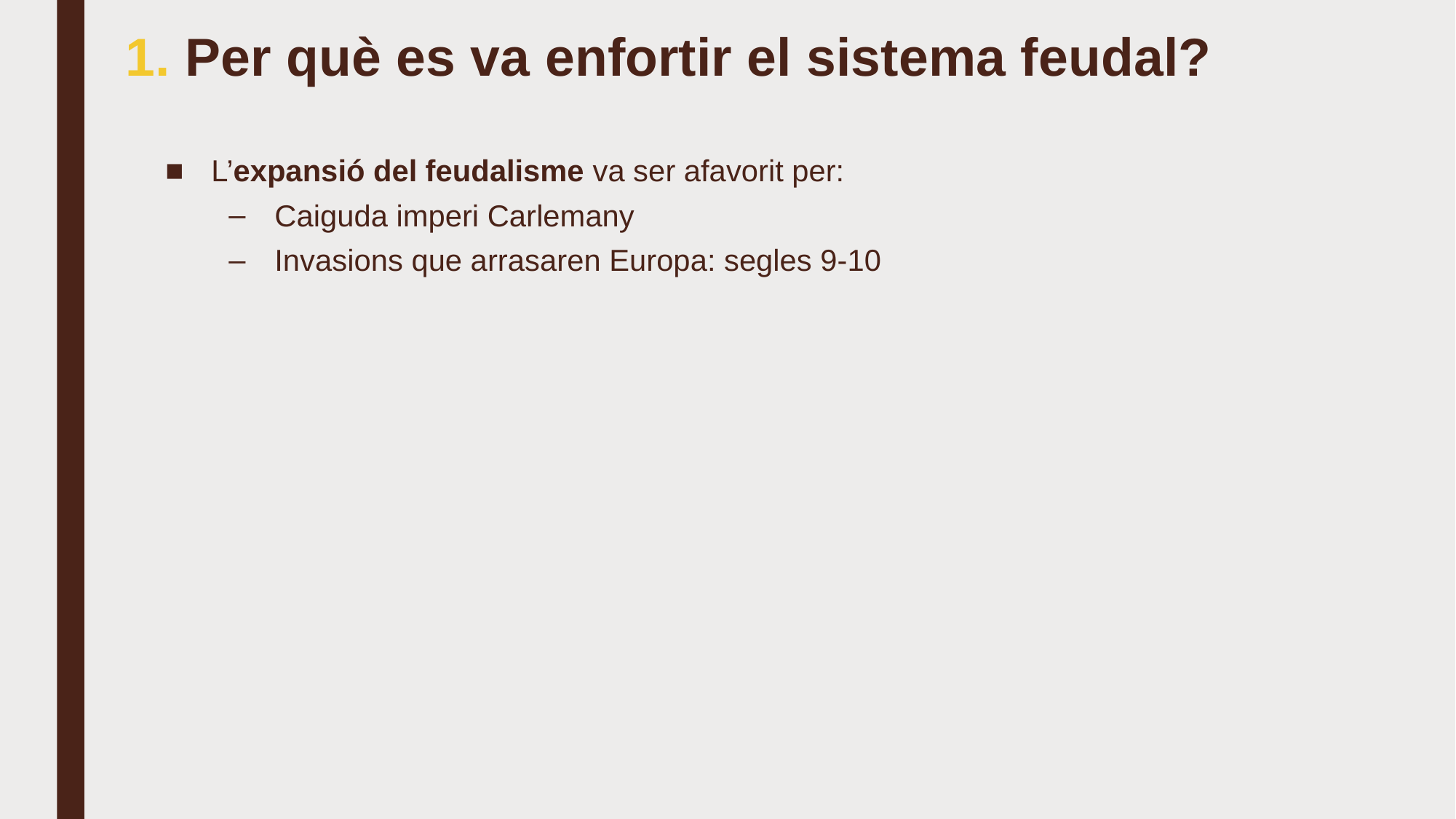

# 1. Per què es va enfortir el sistema feudal?
L’expansió del feudalisme va ser afavorit per:
Caiguda imperi Carlemany
Invasions que arrasaren Europa: segles 9-10